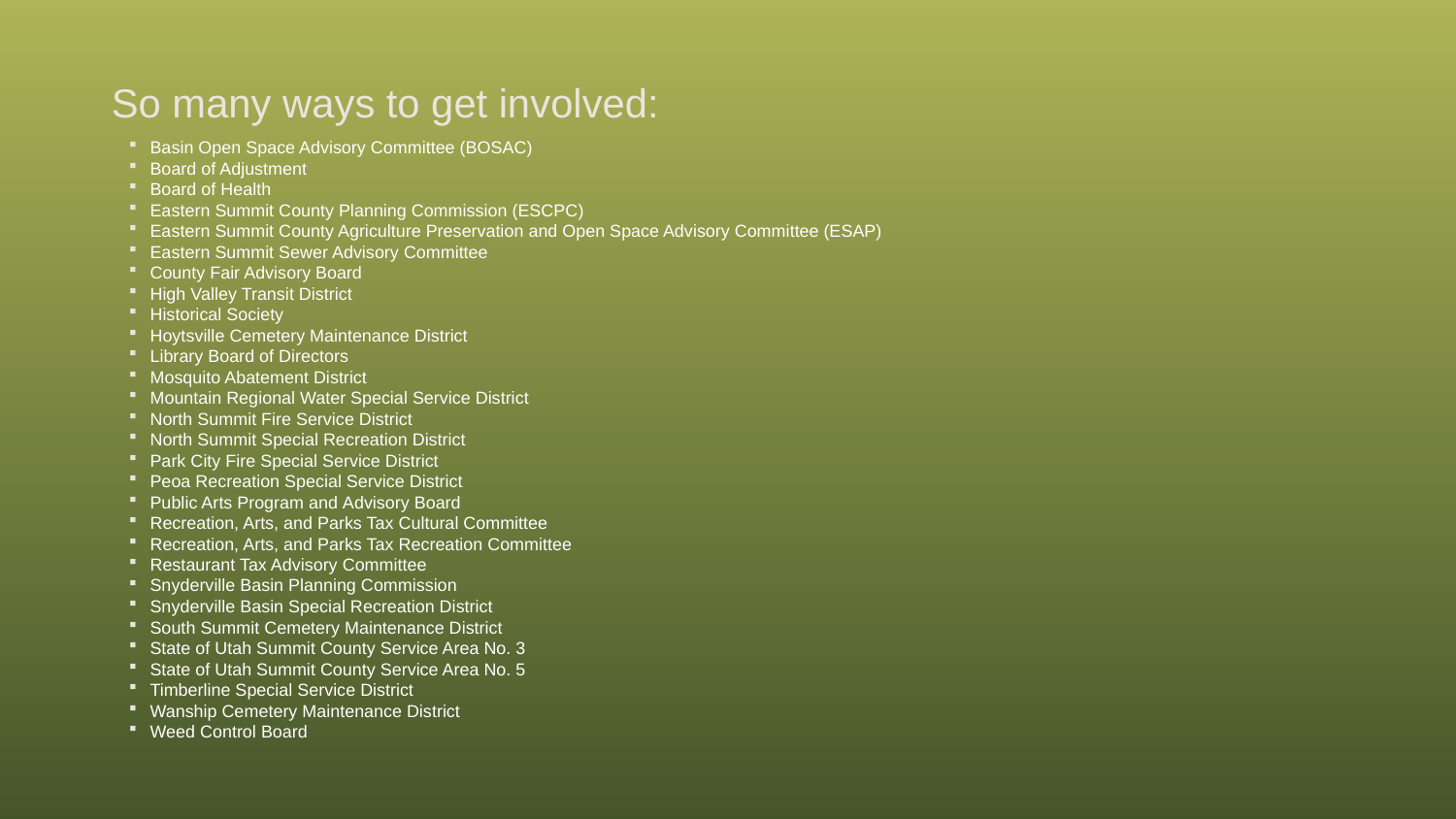

# So many ways to get involved:
Basin Open Space Advisory Committee (BOSAC)
Board of Adjustment
Board of Health
Eastern Summit County Planning Commission (ESCPC)
Eastern Summit County Agriculture Preservation and Open Space Advisory Committee (ESAP)
Eastern Summit Sewer Advisory Committee
County Fair Advisory Board
High Valley Transit District
Historical Society
Hoytsville Cemetery Maintenance District
Library Board of Directors
Mosquito Abatement District
Mountain Regional Water Special Service District
North Summit Fire Service District
North Summit Special Recreation District
Park City Fire Special Service District
Peoa Recreation Special Service District
Public Arts Program and Advisory Board
Recreation, Arts, and Parks Tax Cultural Committee
Recreation, Arts, and Parks Tax Recreation Committee
Restaurant Tax Advisory Committee
Snyderville Basin Planning Commission
Snyderville Basin Special Recreation District
South Summit Cemetery Maintenance District
State of Utah Summit County Service Area No. 3
State of Utah Summit County Service Area No. 5
Timberline Special Service District
Wanship Cemetery Maintenance District
Weed Control Board